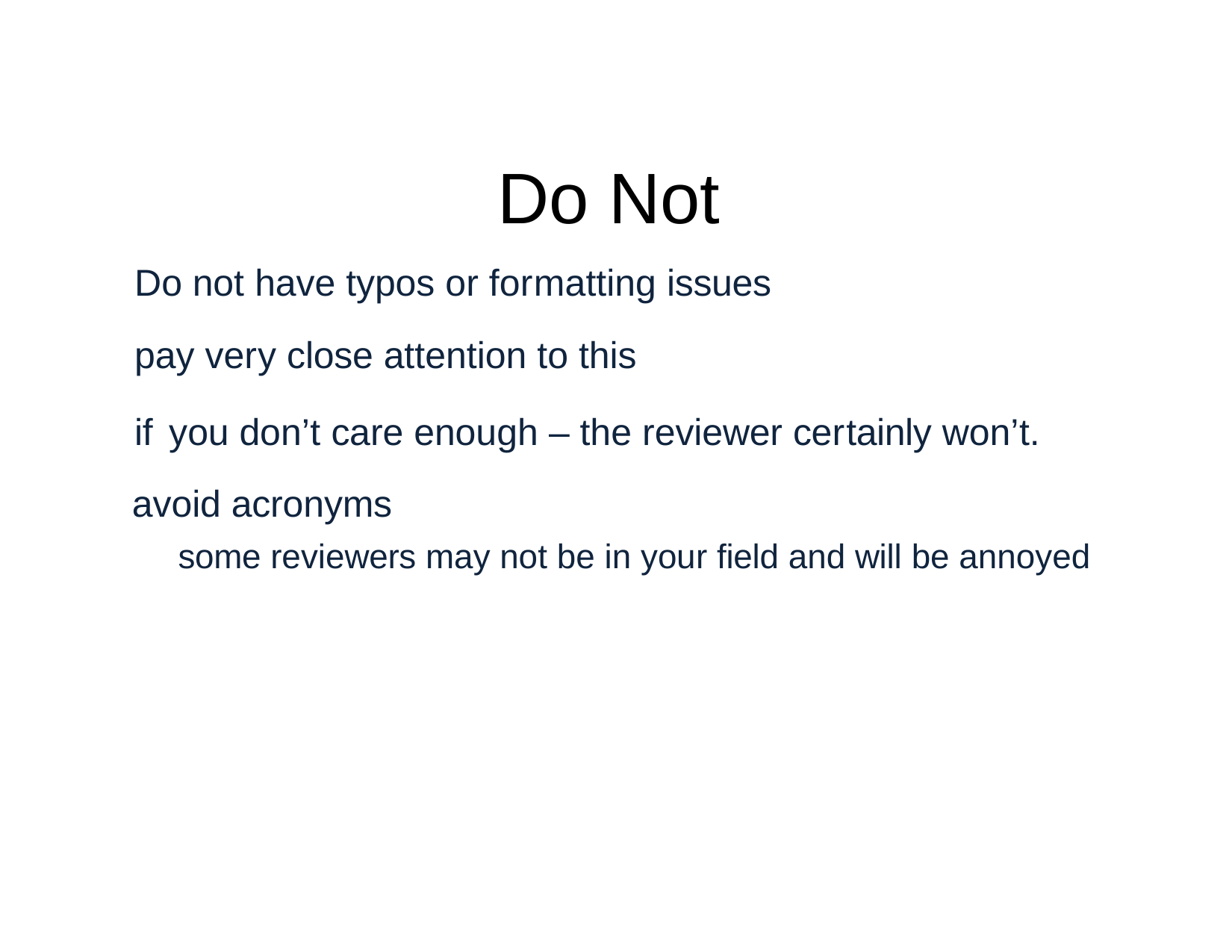

# Do Not
Do not have typos or formatting issues
pay very close attention to this
if you don’t care enough – the reviewer certainly won’t.
avoid acronyms
some reviewers may not be in your field and will be annoyed